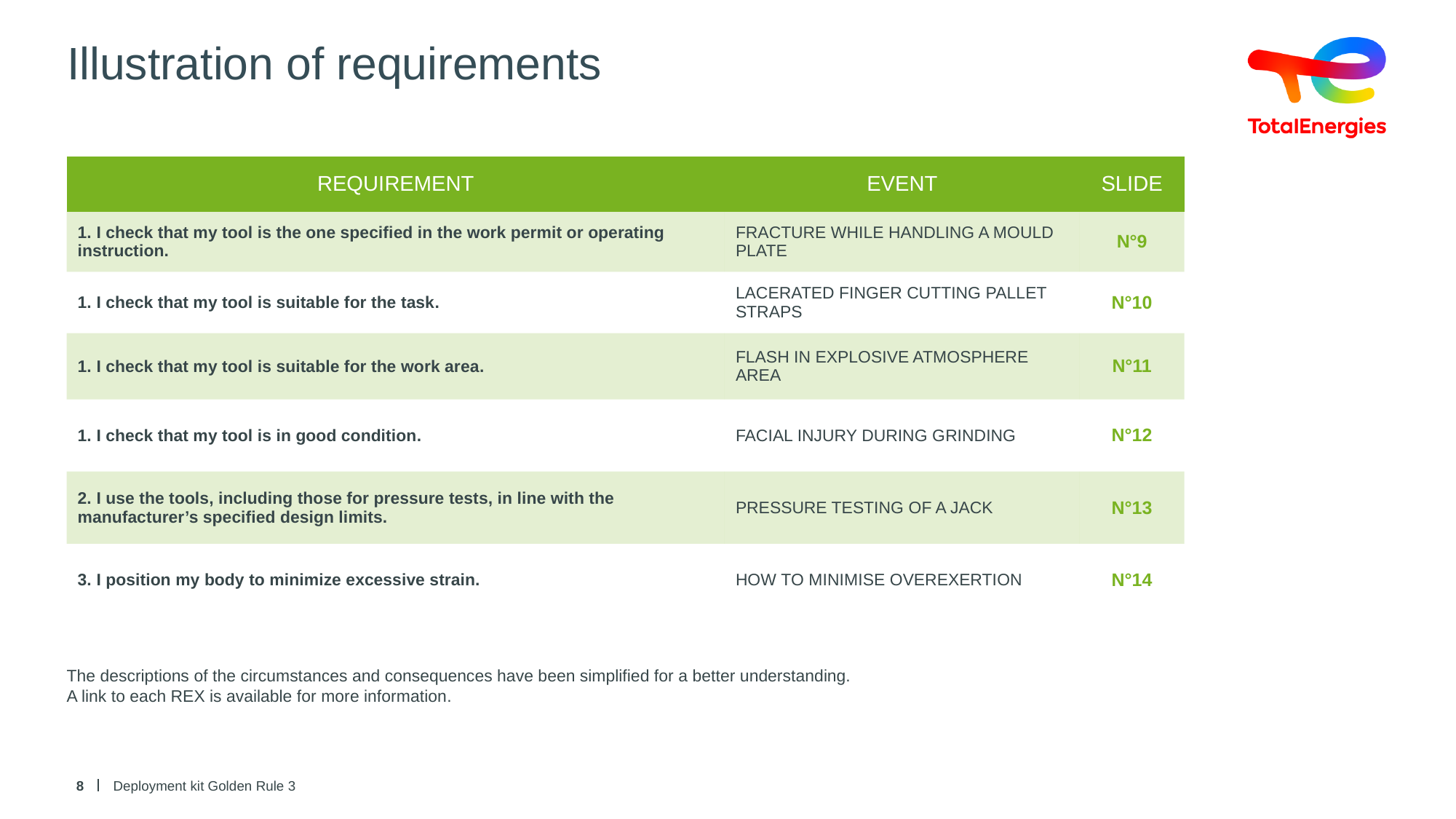

# Illustration of requirements
| REQUIREMENT | EVENT | SLIDE |
| --- | --- | --- |
| 1. I check that my tool is the one specified in the work permit or operating instruction. | FRACTURE WHILE HANDLING A MOULD PLATE | N°9 |
| 1. I check that my tool is suitable for the task. | LACERATED FINGER CUTTING PALLET STRAPS | N°10 |
| 1. I check that my tool is suitable for the work area. | FLASH IN EXPLOSIVE ATMOSPHERE AREA | N°11 |
| 1. I check that my tool is in good condition. | FACIAL INJURY DURING GRINDING | N°12 |
| 2. I use the tools, including those for pressure tests, in line with the manufacturer’s specified design limits. | PRESSURE TESTING OF A JACK | N°13 |
| 3. I position my body to minimize excessive strain. | HOW TO MINIMISE OVEREXERTION | N°14 |
The descriptions of the circumstances and consequences have been simplified for a better understanding.
A link to each REX is available for more information.
8
Deployment kit Golden Rule 3